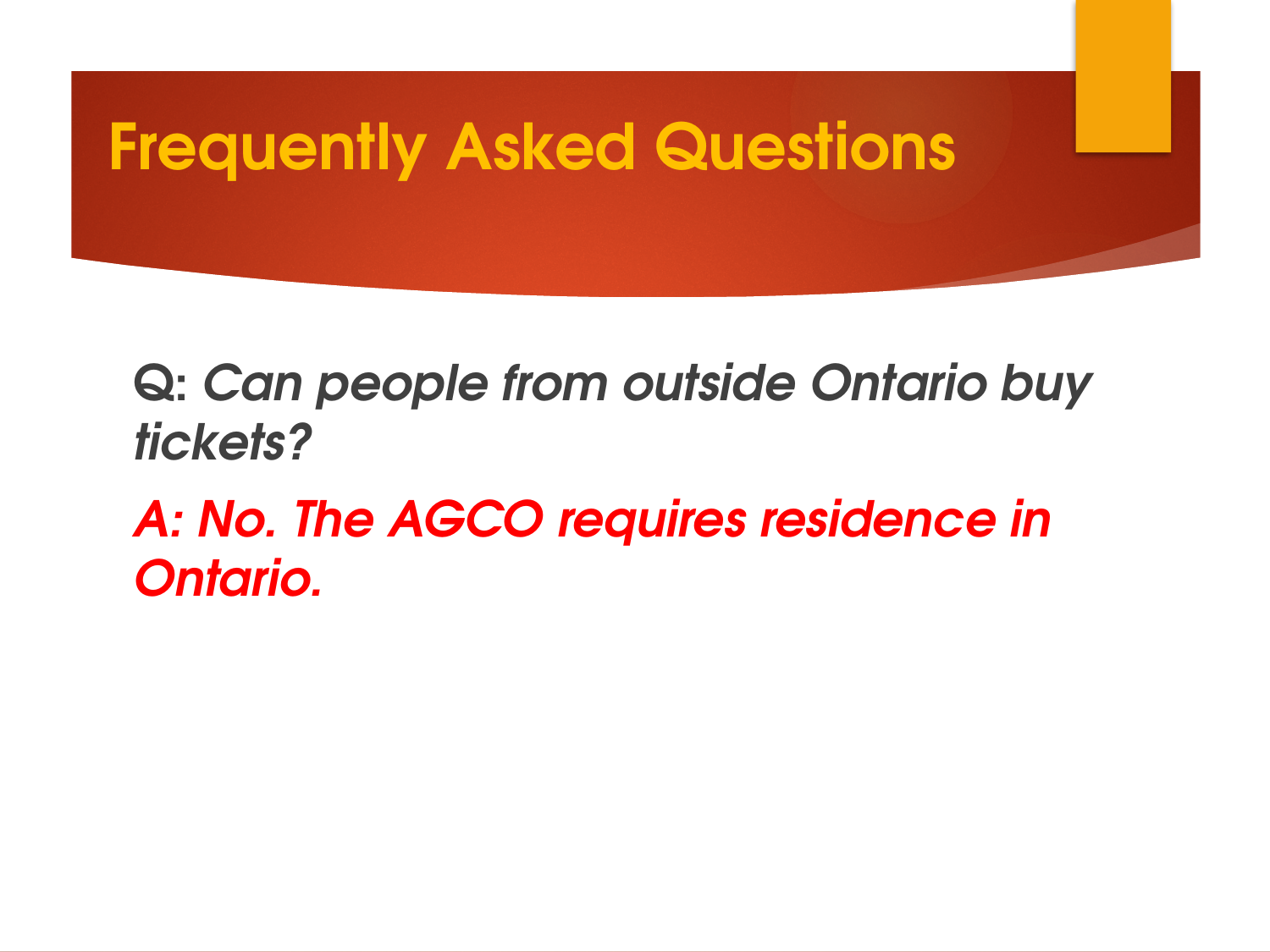

# Frequently Asked Questions
Q: Can people from outside Ontario buy tickets?
A: No. The AGCO requires residence in Ontario.